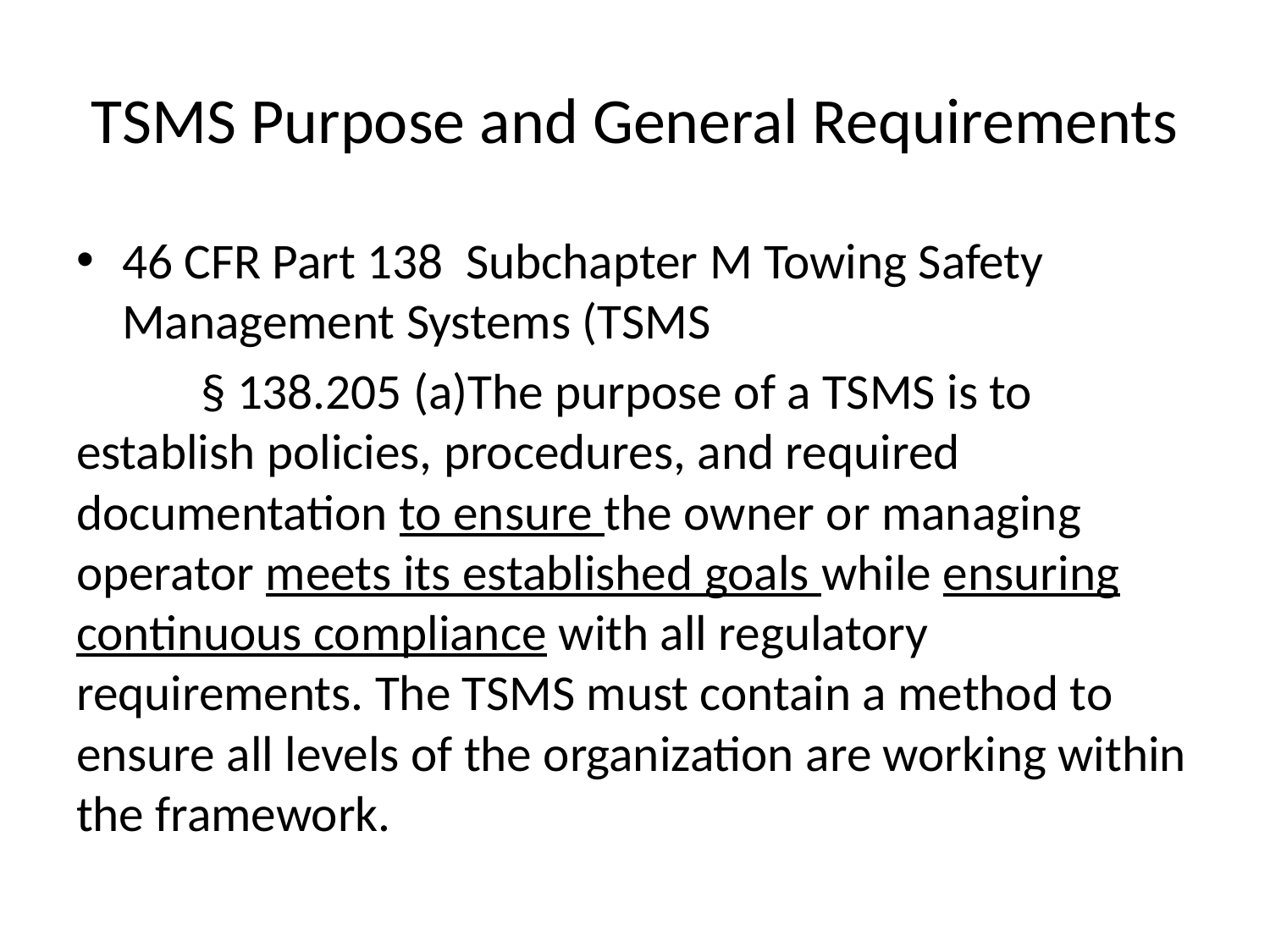

# TSMS Purpose and General Requirements
46 CFR Part 138  Subchapter M Towing Safety Management Systems (TSMS
	 § 138.205 (a)The purpose of a TSMS is to establish policies, procedures, and required documentation to ensure the owner or managing operator meets its established goals while ensuring continuous compliance with all regulatory requirements. The TSMS must contain a method to ensure all levels of the organization are working within the framework.